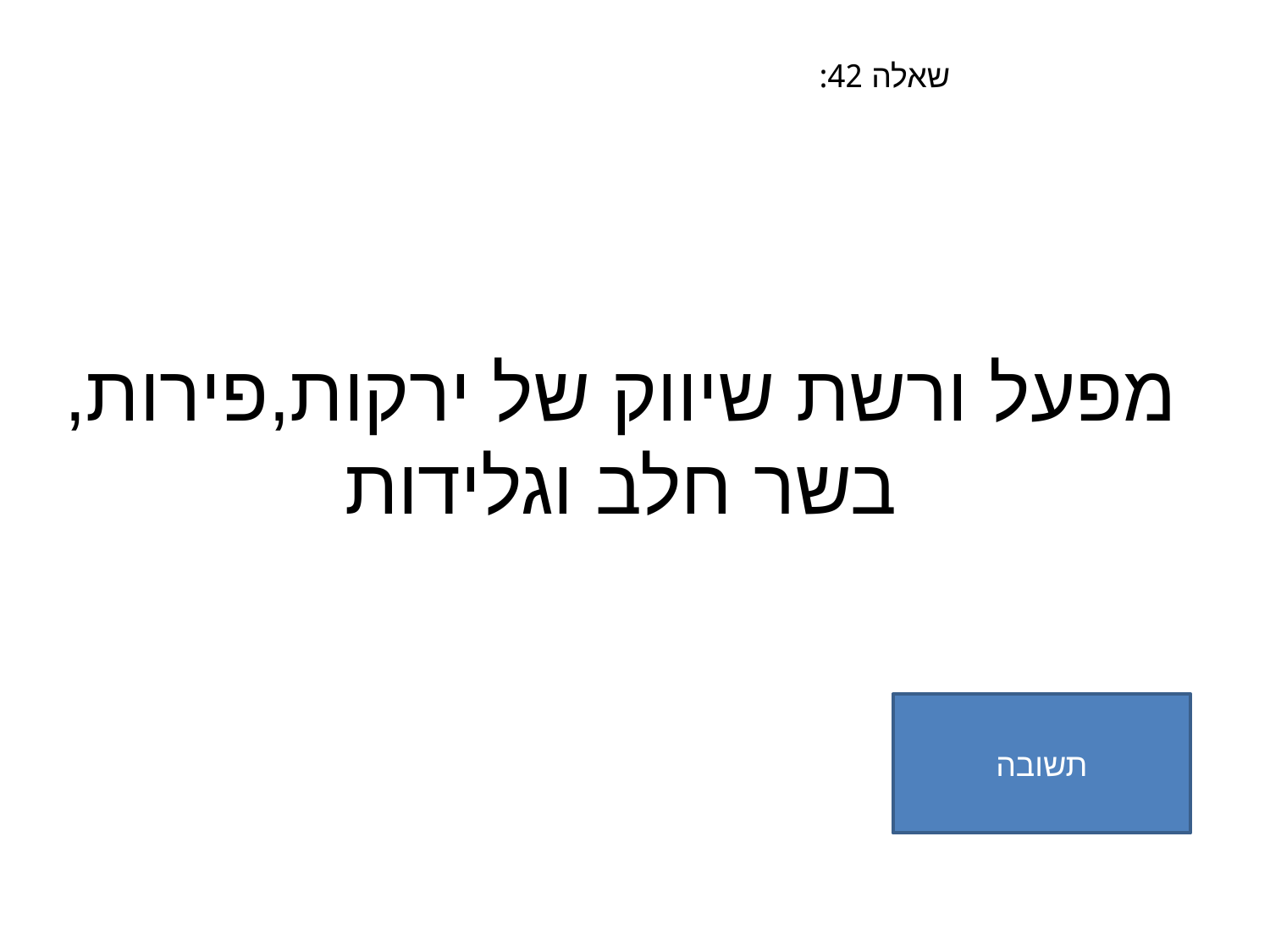

שאלה 42:
# מפעל ורשת שיווק של ירקות,פירות,בשר חלב וגלידות
תשובה